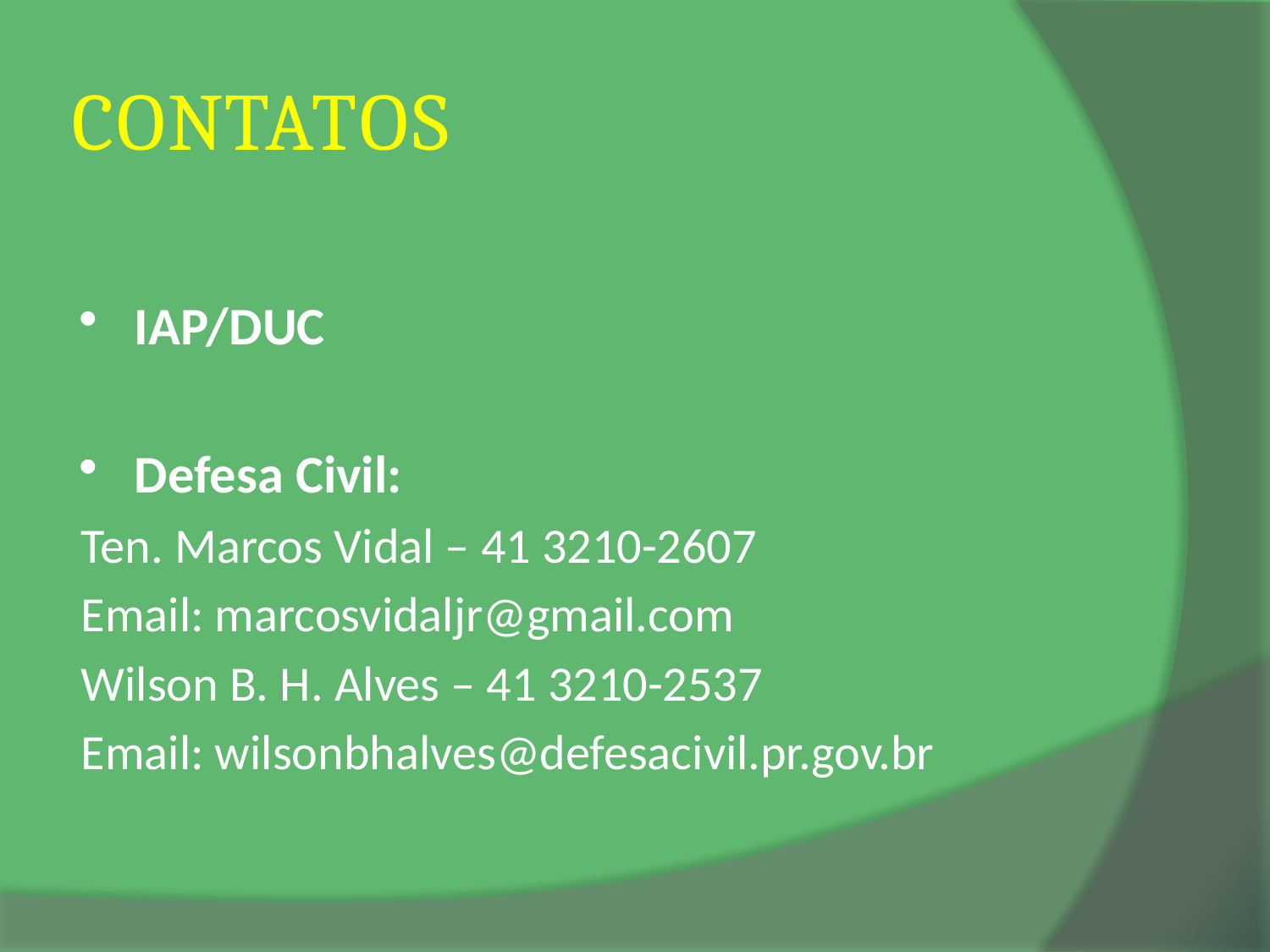

# CONTATOS
IAP/DUC

Defesa Civil:
Ten. Marcos Vidal – 41 3210-2607
Email: marcosvidaljr@gmail.com
Wilson B. H. Alves – 41 3210-2537
Email: wilsonbhalves@defesacivil.pr.gov.br